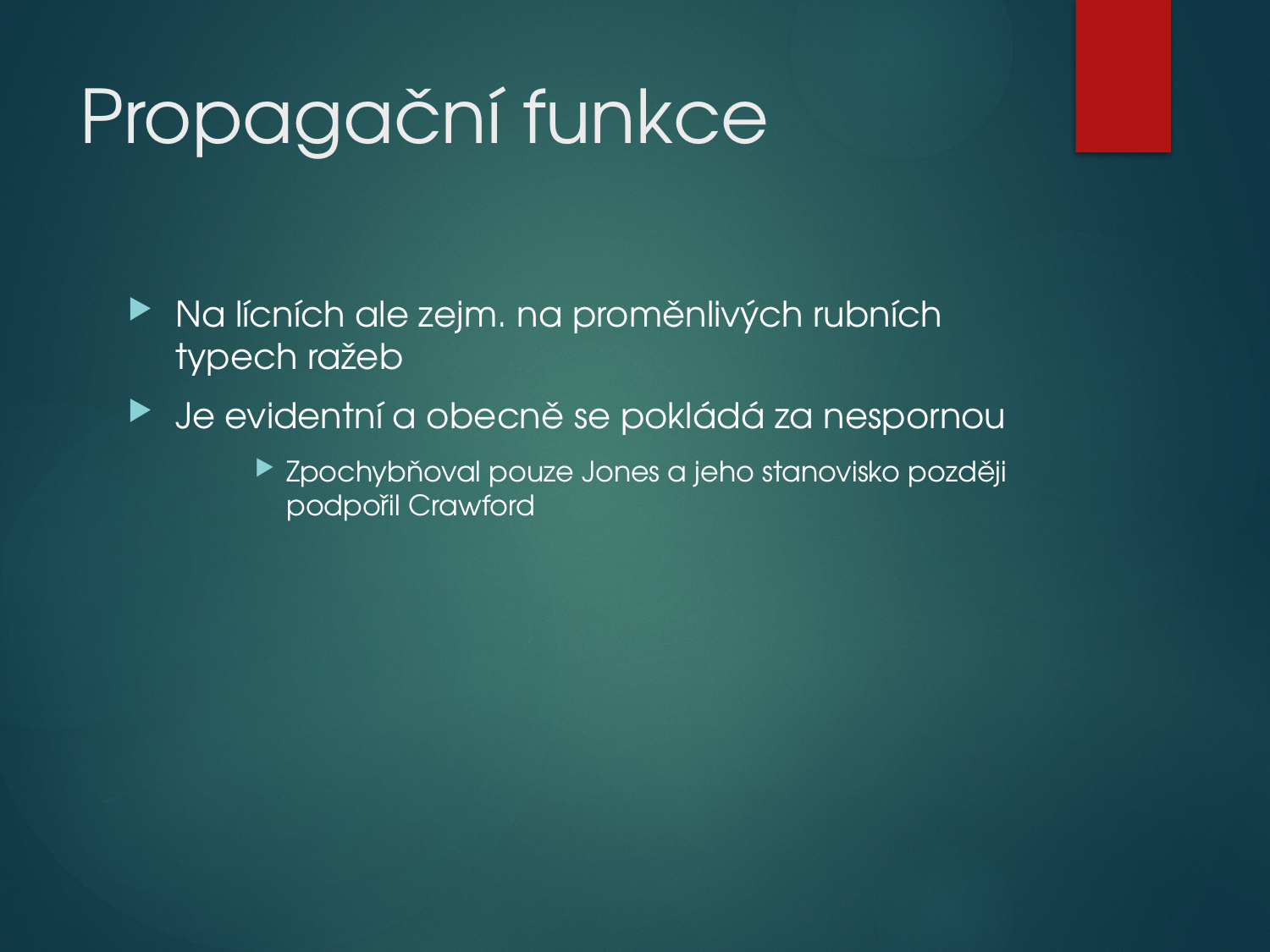

# Propagační funkce
Na lícních ale zejm. na proměnlivých rubních typech ražeb
Je evidentní a obecně se pokládá za nespornou
Zpochybňoval pouze Jones a jeho stanovisko později podpořil Crawford